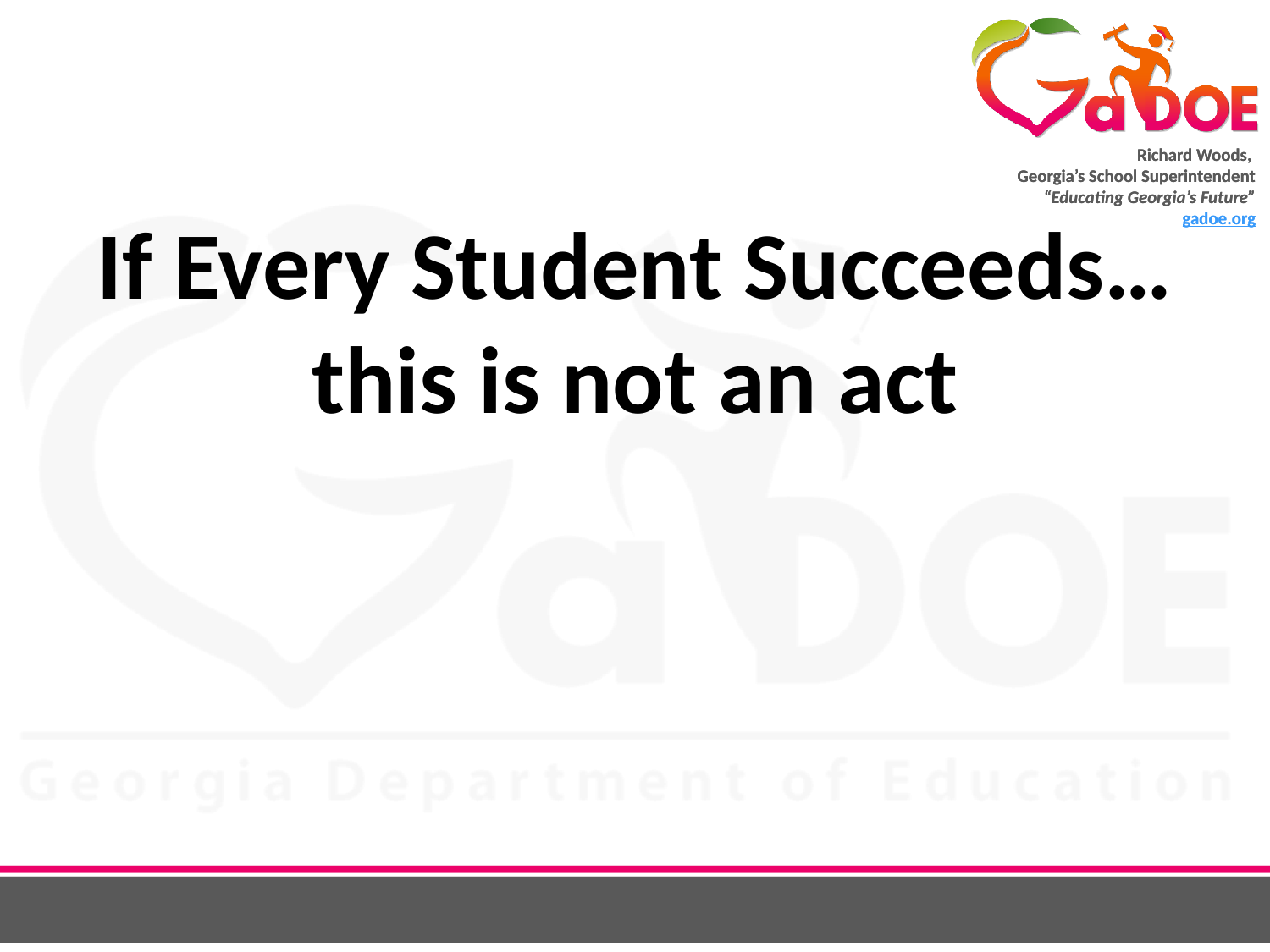

If Every Student Succeeds…this is not an act